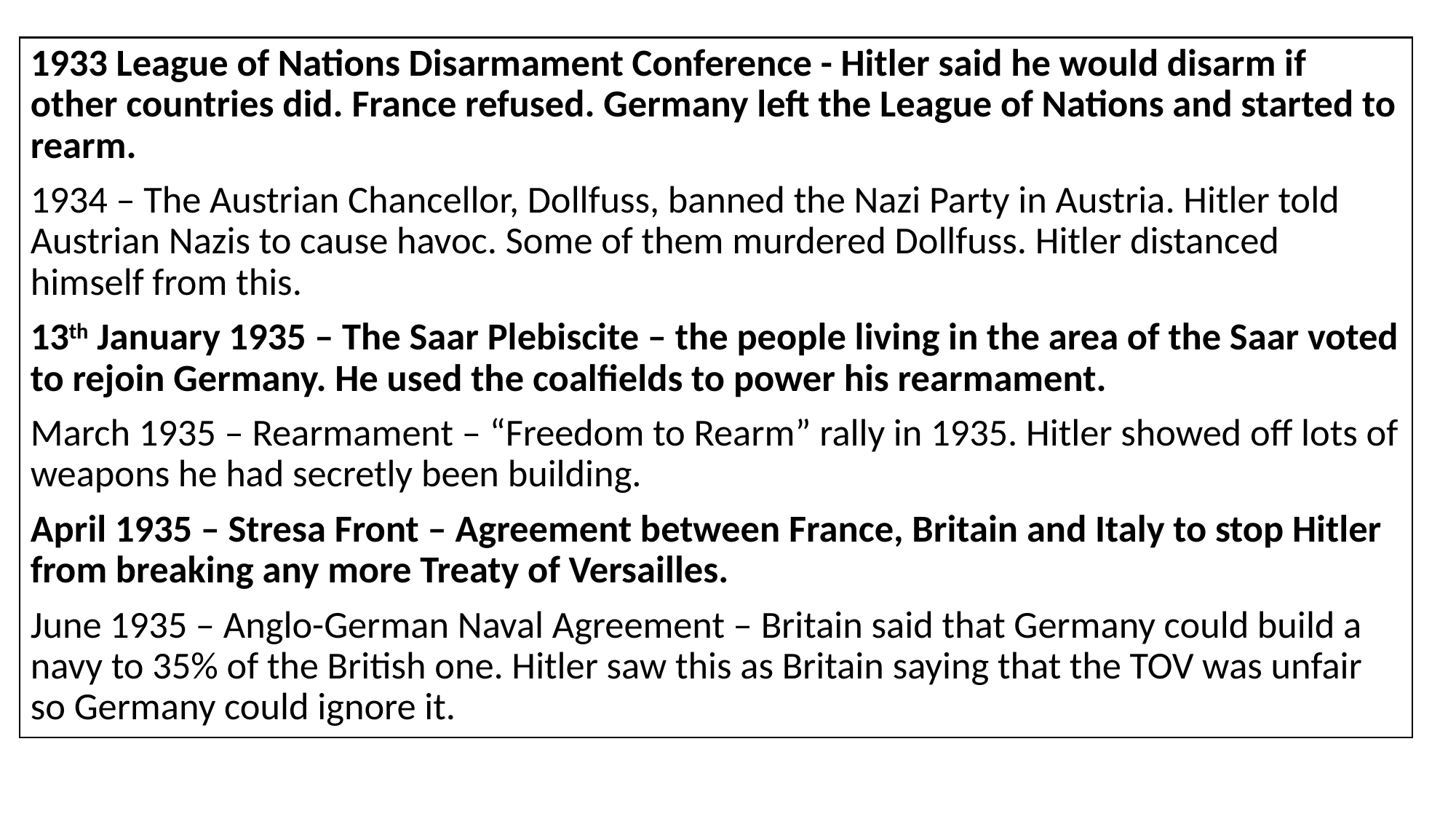

1933 League of Nations Disarmament Conference - Hitler said he would disarm if other countries did. France refused. Germany left the League of Nations and started to rearm.
1934 – The Austrian Chancellor, Dollfuss, banned the Nazi Party in Austria. Hitler told Austrian Nazis to cause havoc. Some of them murdered Dollfuss. Hitler distanced himself from this.
13th January 1935 – The Saar Plebiscite – the people living in the area of the Saar voted to rejoin Germany. He used the coalfields to power his rearmament.
March 1935 – Rearmament – “Freedom to Rearm” rally in 1935. Hitler showed off lots of weapons he had secretly been building.
April 1935 – Stresa Front – Agreement between France, Britain and Italy to stop Hitler from breaking any more Treaty of Versailles.
June 1935 – Anglo-German Naval Agreement – Britain said that Germany could build a navy to 35% of the British one. Hitler saw this as Britain saying that the TOV was unfair so Germany could ignore it.